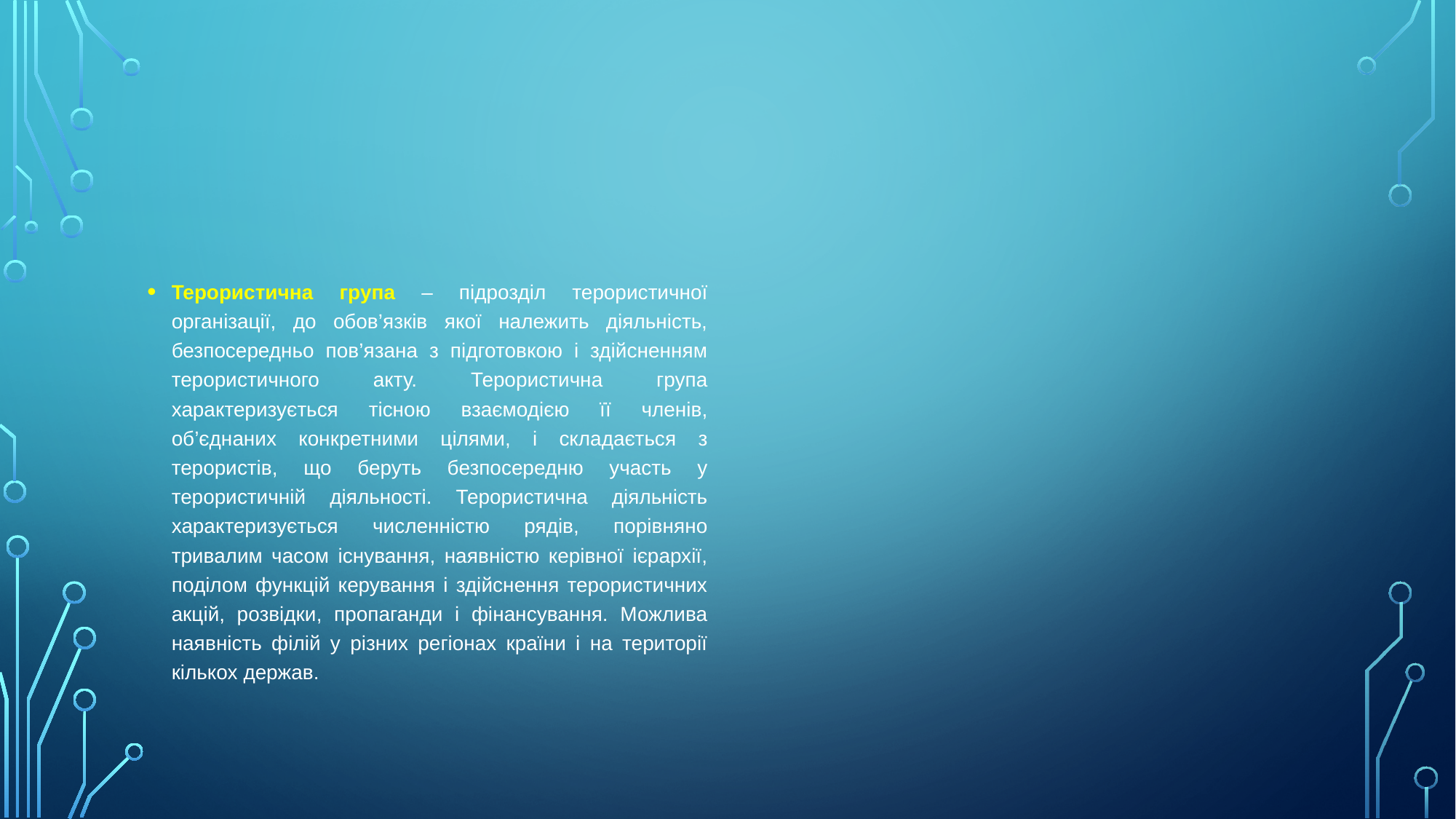

#
Терористична група – підрозділ терористичної організації, до обов’язків якої належить діяльність, безпосередньо пов’язана з підготовкою і здійсненням терористичного акту. Терористична група характеризується тісною взаємодією її членів, об’єднаних конкретними цілями, і складається з терористів, що беруть безпосередню участь у терористичній діяльності. Терористична діяльність характеризується численністю рядів, порівняно тривалим часом існування, наявністю керівної ієрархії, поділом функцій керування і здійснення терористичних акцій, розвідки, пропаганди і фінансування. Можлива наявність філій у різних регіонах країни і на території кількох держав.